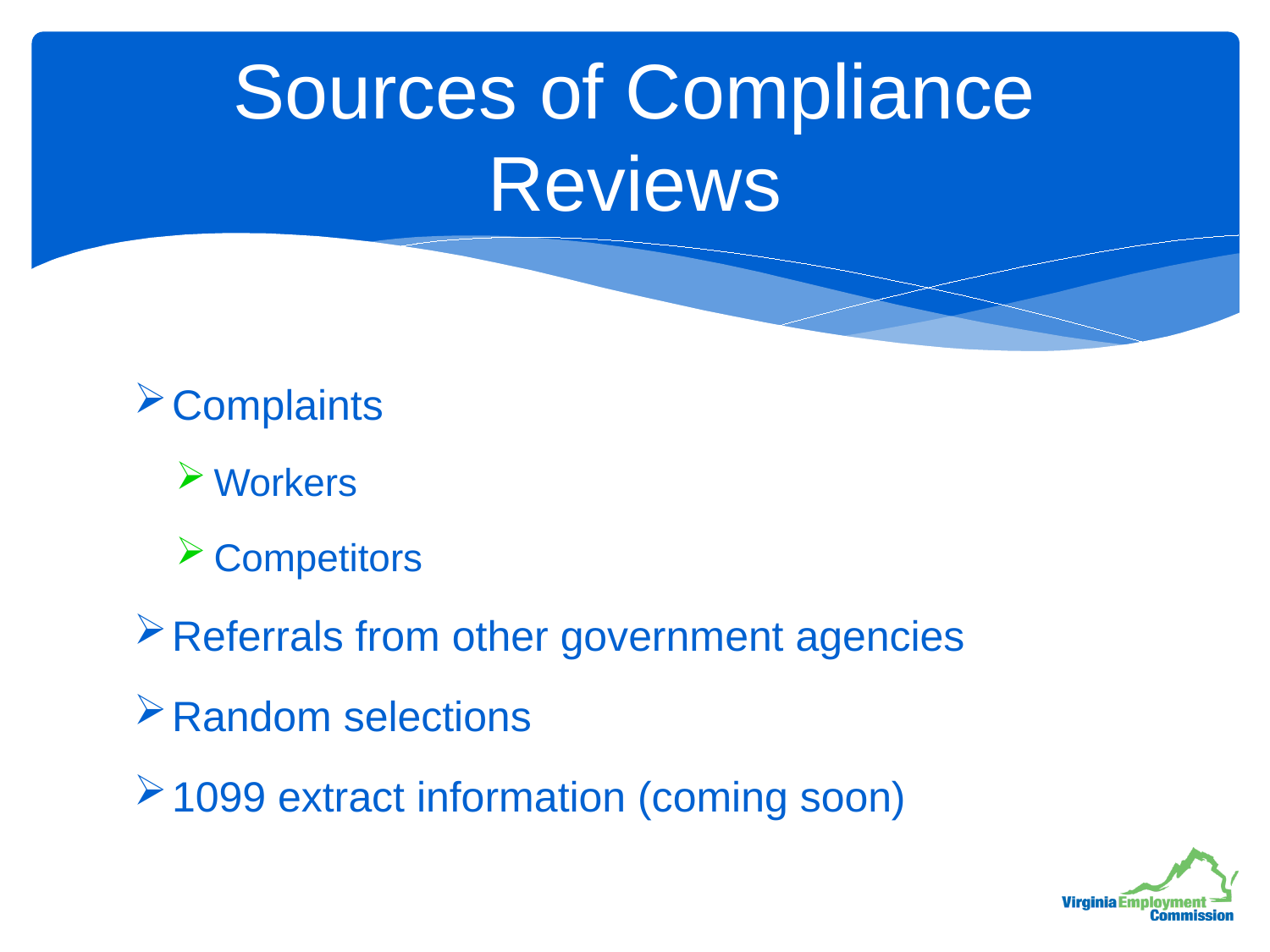

# Sources of Compliance Reviews
Complaints
Workers
Competitors
Referrals from other government agencies
Random selections
1099 extract information (coming soon)